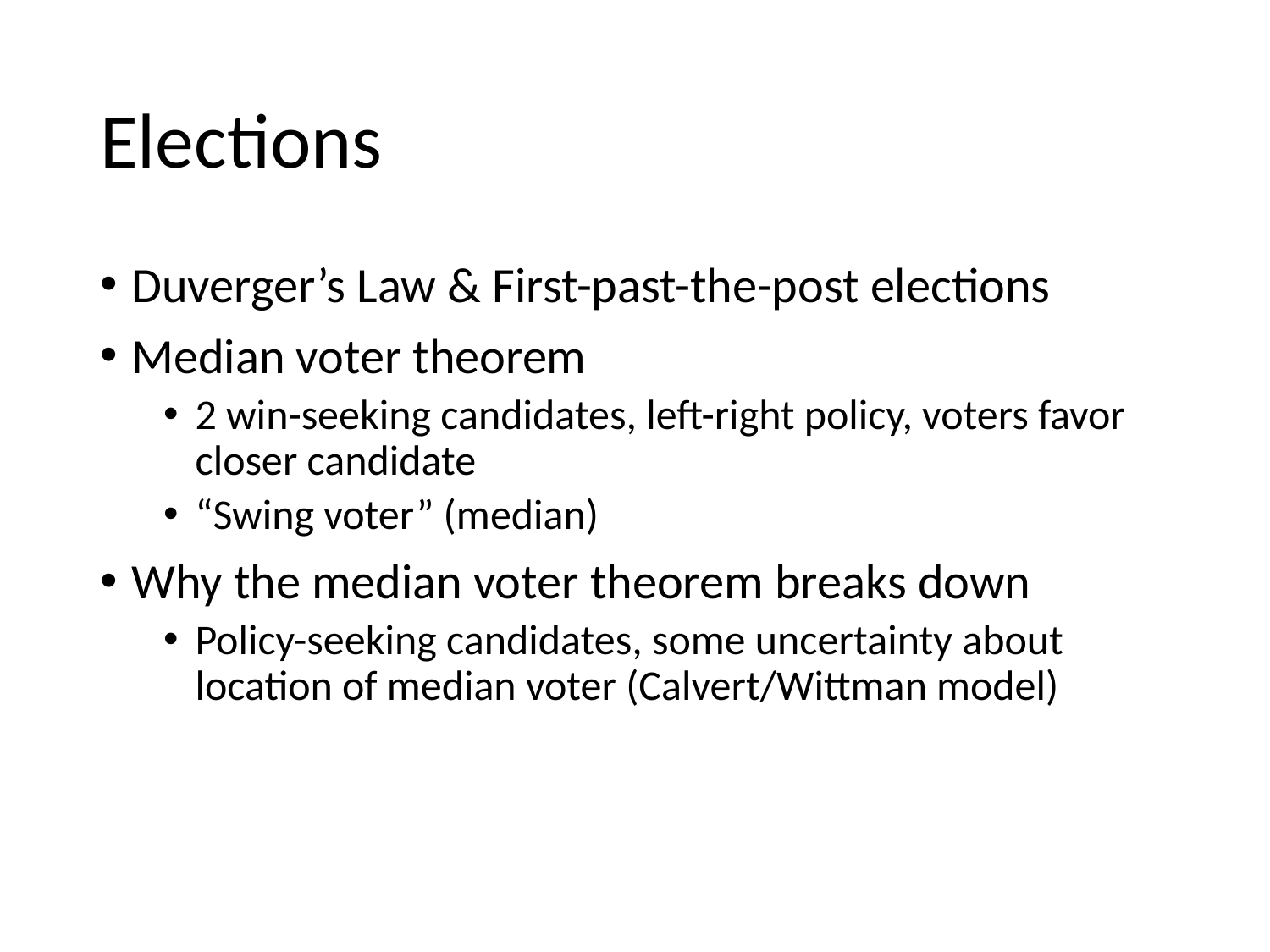

# Elections
Duverger’s Law & First-past-the-post elections
Median voter theorem
2 win-seeking candidates, left-right policy, voters favor closer candidate
“Swing voter” (median)
Why the median voter theorem breaks down
Policy-seeking candidates, some uncertainty about location of median voter (Calvert/Wittman model)